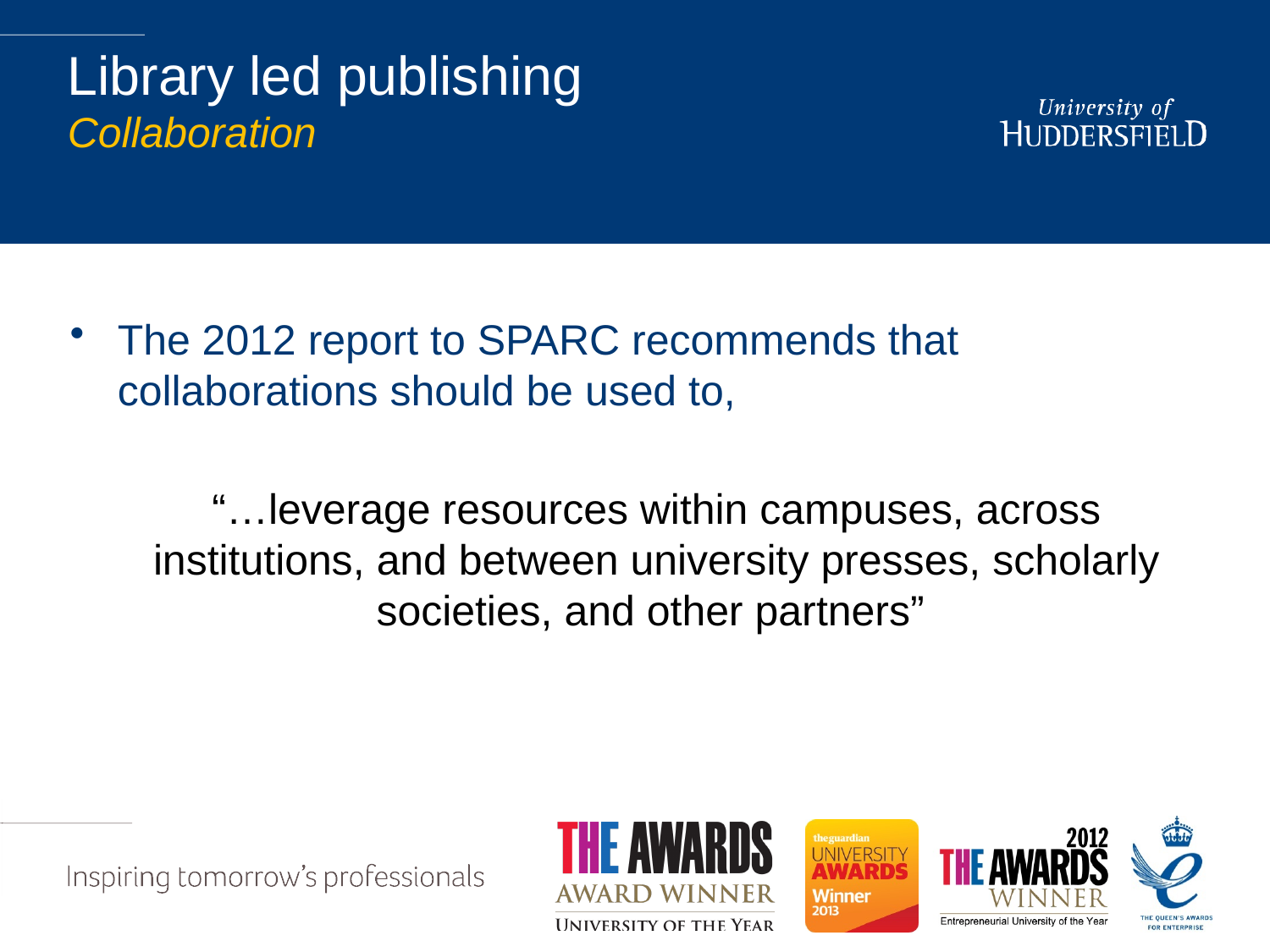

# Library led publishing Collaboration
The 2012 report to SPARC recommends that collaborations should be used to,

“…leverage resources within campuses, across institutions, and between university presses, scholarly societies, and other partners”